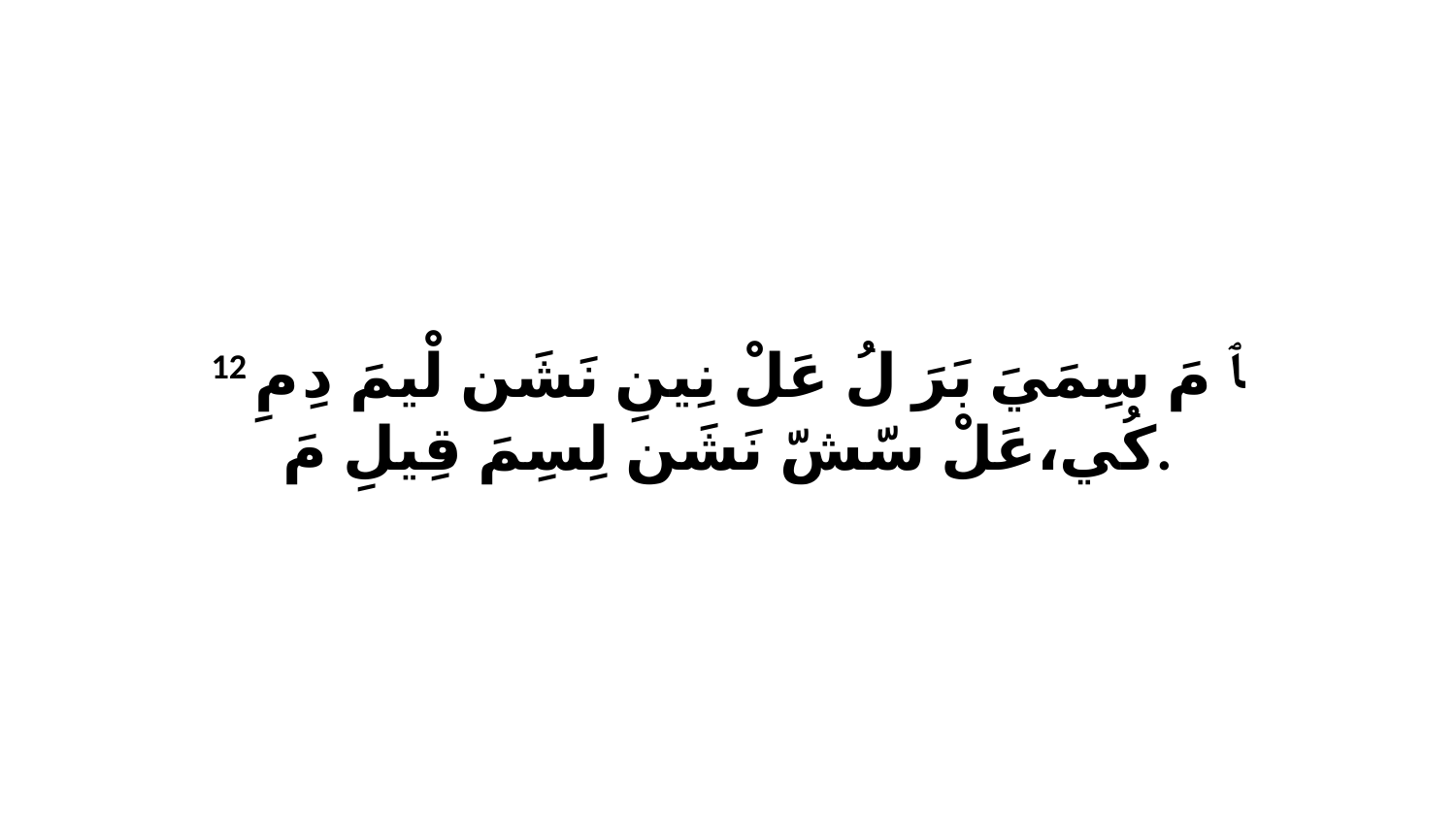

12 ﭑ مَ سِمَيَ بَرَ لُ عَلْ نِينِ نَشَن لْيمَ دِ مِ كُي،عَلْ سّشّ نَشَن لِسِمَ قِيلِ مَ.